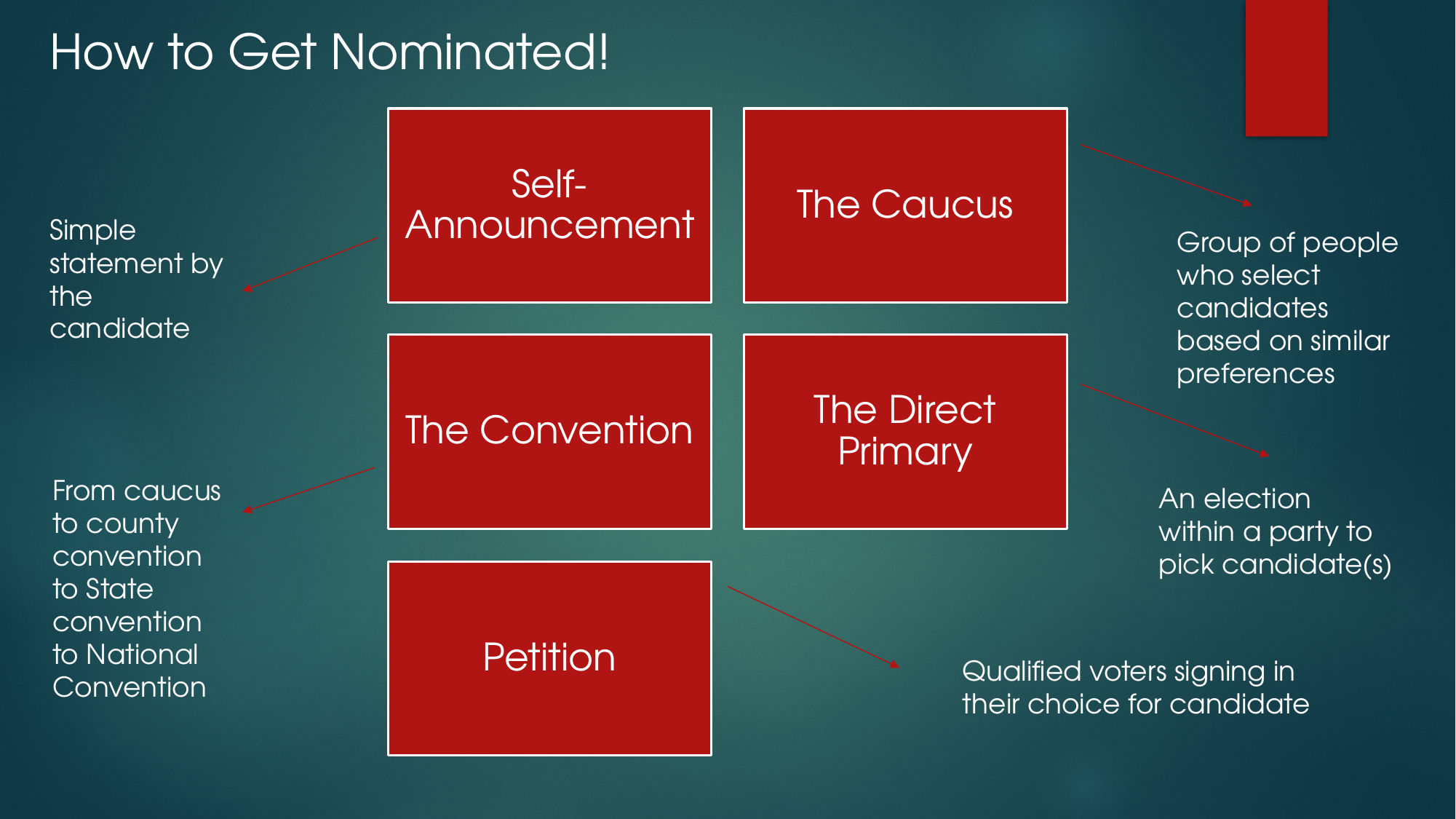

How to Get Nominated!
Self-Announcement
The Caucus
The Convention
The Direct Primary
Petition
Simple statement by the candidate
Group of people who select candidates based on similar preferences
From caucus to county convention to State convention to National Convention
An election within a party to pick candidate(s)
Qualified voters signing in their choice for candidate